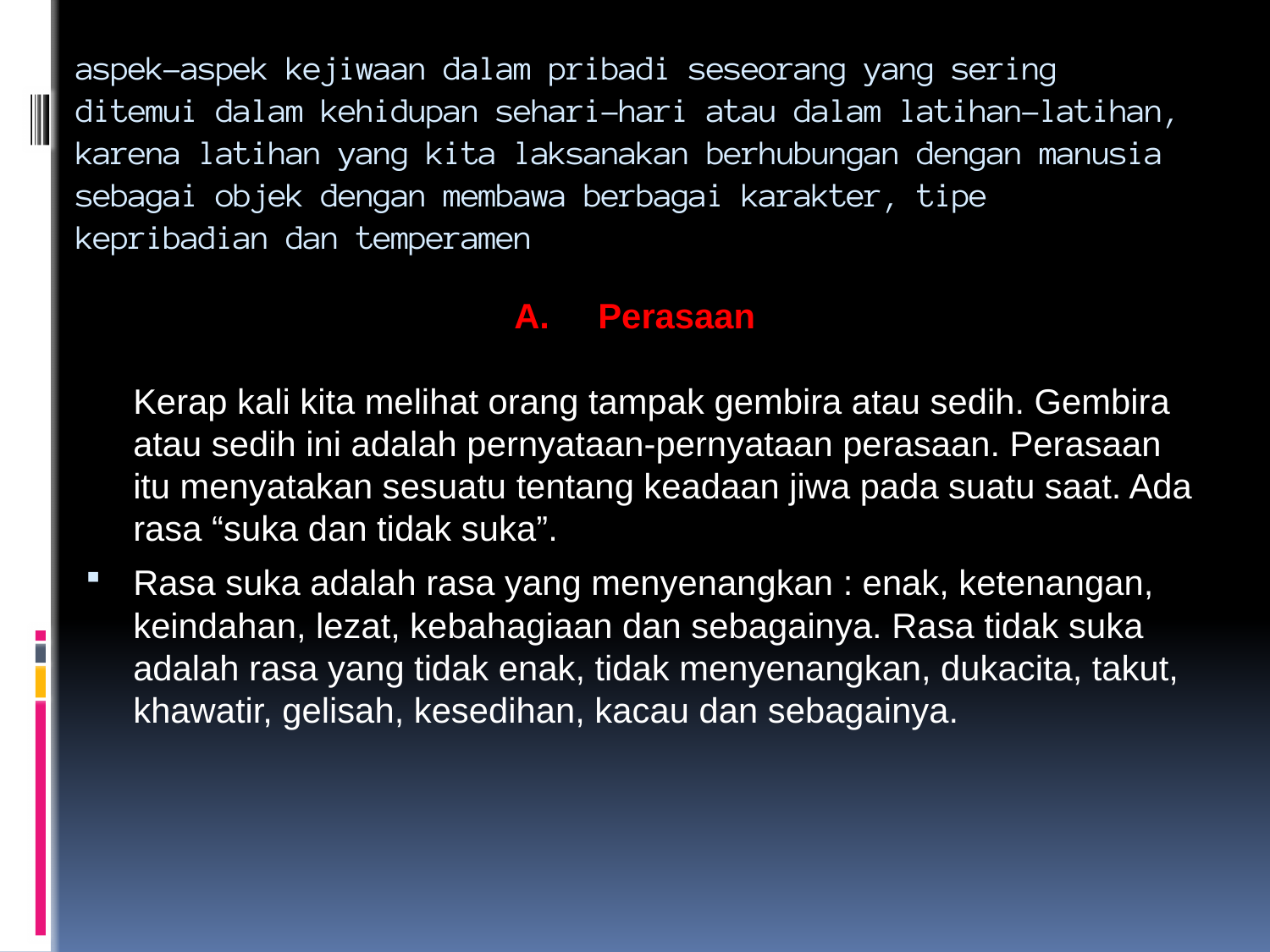

# aspek-aspek kejiwaan dalam pribadi seseorang yang sering ditemui dalam kehidupan sehari-hari atau dalam latihan-latihan, karena latihan yang kita laksanakan berhubungan dengan manusia sebagai objek dengan membawa berbagai karakter, tipe kepribadian dan temperamen
				A.     Perasaan
Kerap kali kita melihat orang tampak gembira atau sedih. Gembira atau sedih ini adalah pernyataan-pernyataan perasaan. Perasaan itu menyatakan sesuatu tentang keadaan jiwa pada suatu saat. Ada rasa “suka dan tidak suka”.
Rasa suka adalah rasa yang menyenangkan : enak, ketenangan, keindahan, lezat, kebahagiaan dan sebagainya. Rasa tidak suka adalah rasa yang tidak enak, tidak menyenangkan, dukacita, takut, khawatir, gelisah, kesedihan, kacau dan sebagainya.